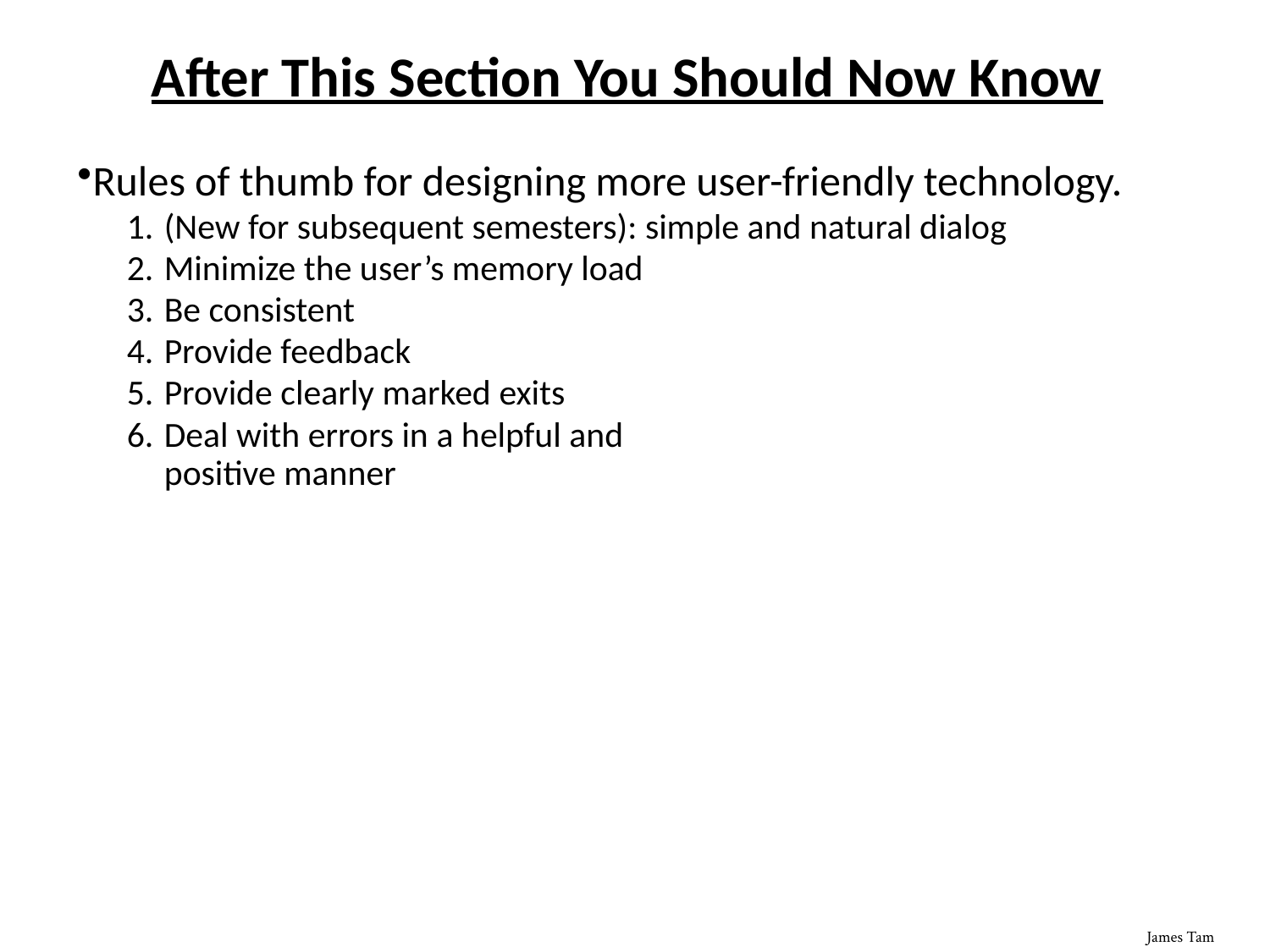

# After This Section You Should Now Know
Rules of thumb for designing more user-friendly technology.
(New for subsequent semesters): simple and natural dialog
Minimize the user’s memory load
Be consistent
Provide feedback
Provide clearly marked exits
Deal with errors in a helpful and
positive manner